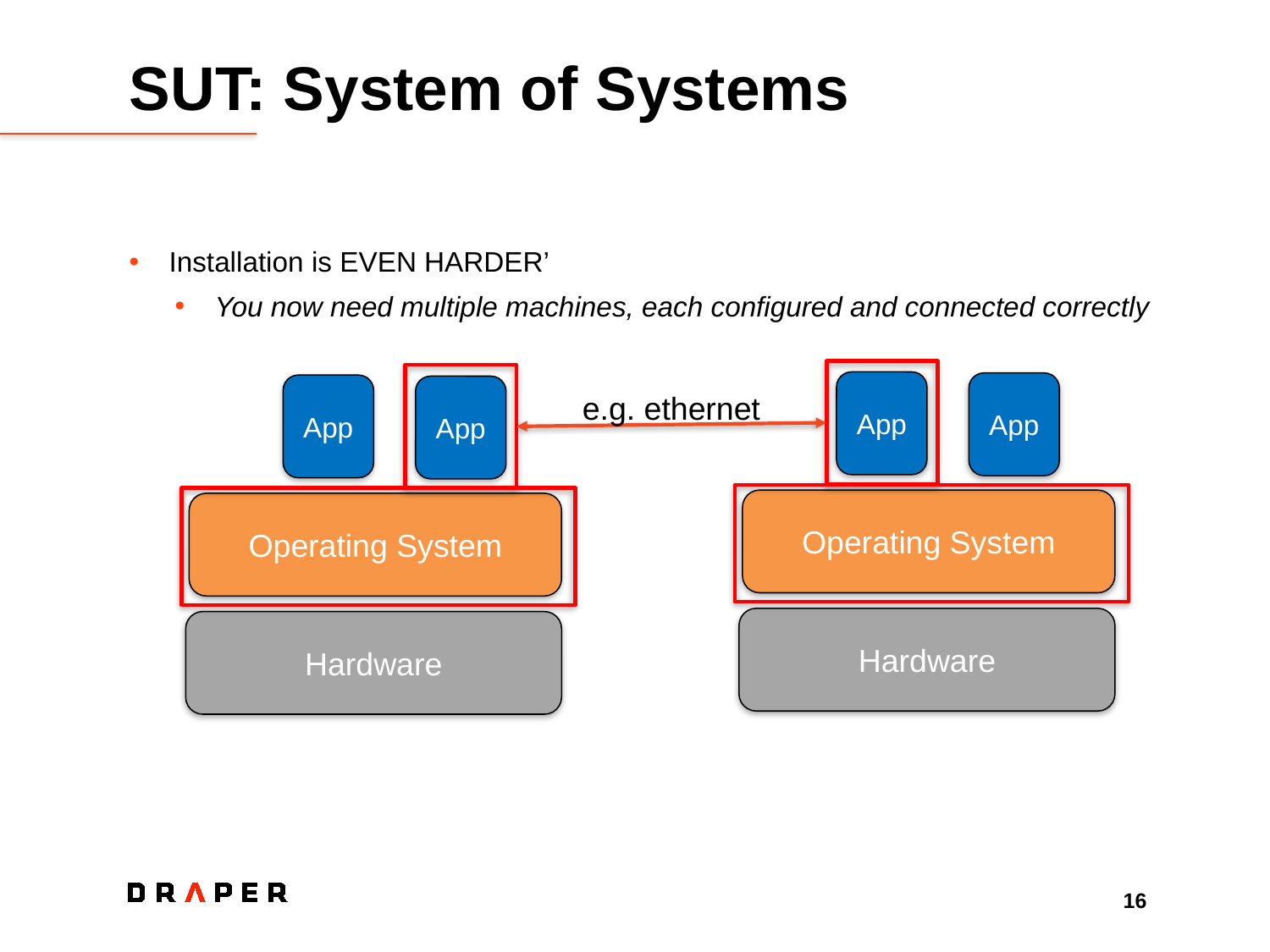

# SUT: System of Systems
Installation is EVEN HARDER’
You now need multiple machines, each configured and connected correctly

App
App
App
App
e.g. ethernet

Operating System
Operating System
Hardware
Hardware
16